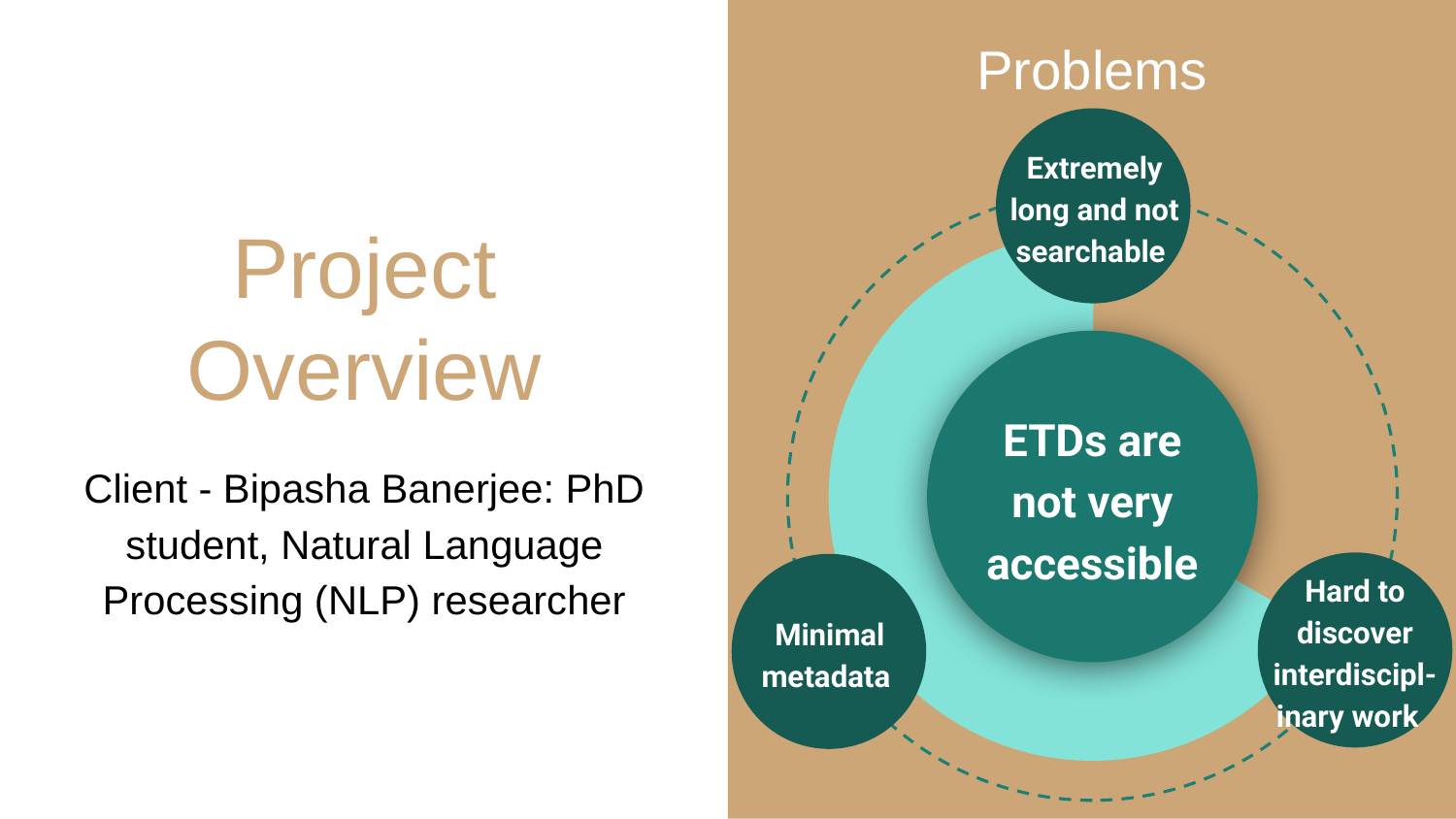

Problems

Extremely long and not searchable
# Project Overview

ETDs are not very accessible
Client - Bipasha Banerjee: PhD student, Natural Language Processing (NLP) researcher

Hard to discover interdiscipl-inary work

Minimal metadata